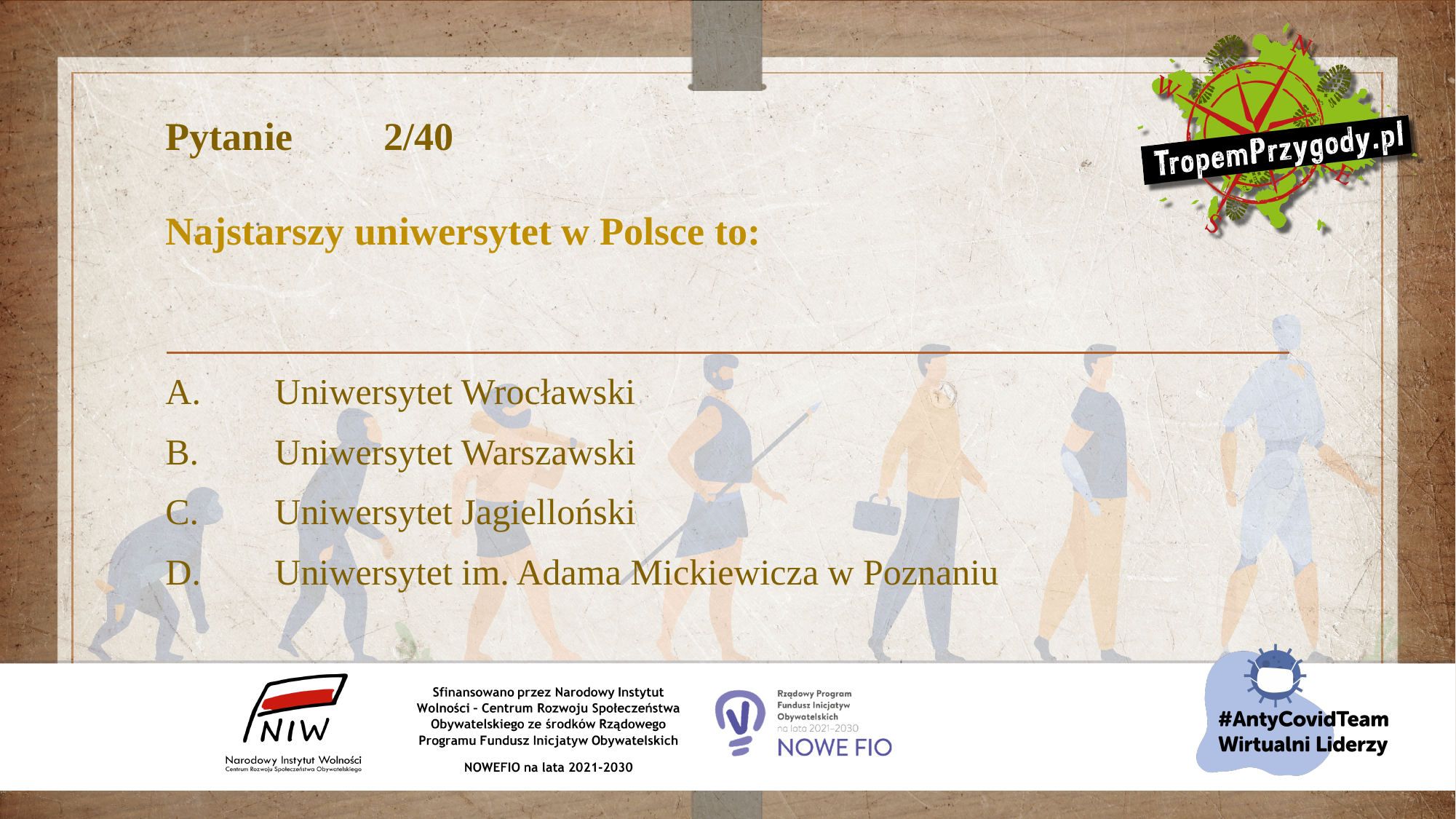

# Pytanie 	2/40 Najstarszy uniwersytet w Polsce to:
A.	Uniwersytet Wrocławski
B.	Uniwersytet Warszawski
C.	Uniwersytet Jagielloński
D.	Uniwersytet im. Adama Mickiewicza w Poznaniu